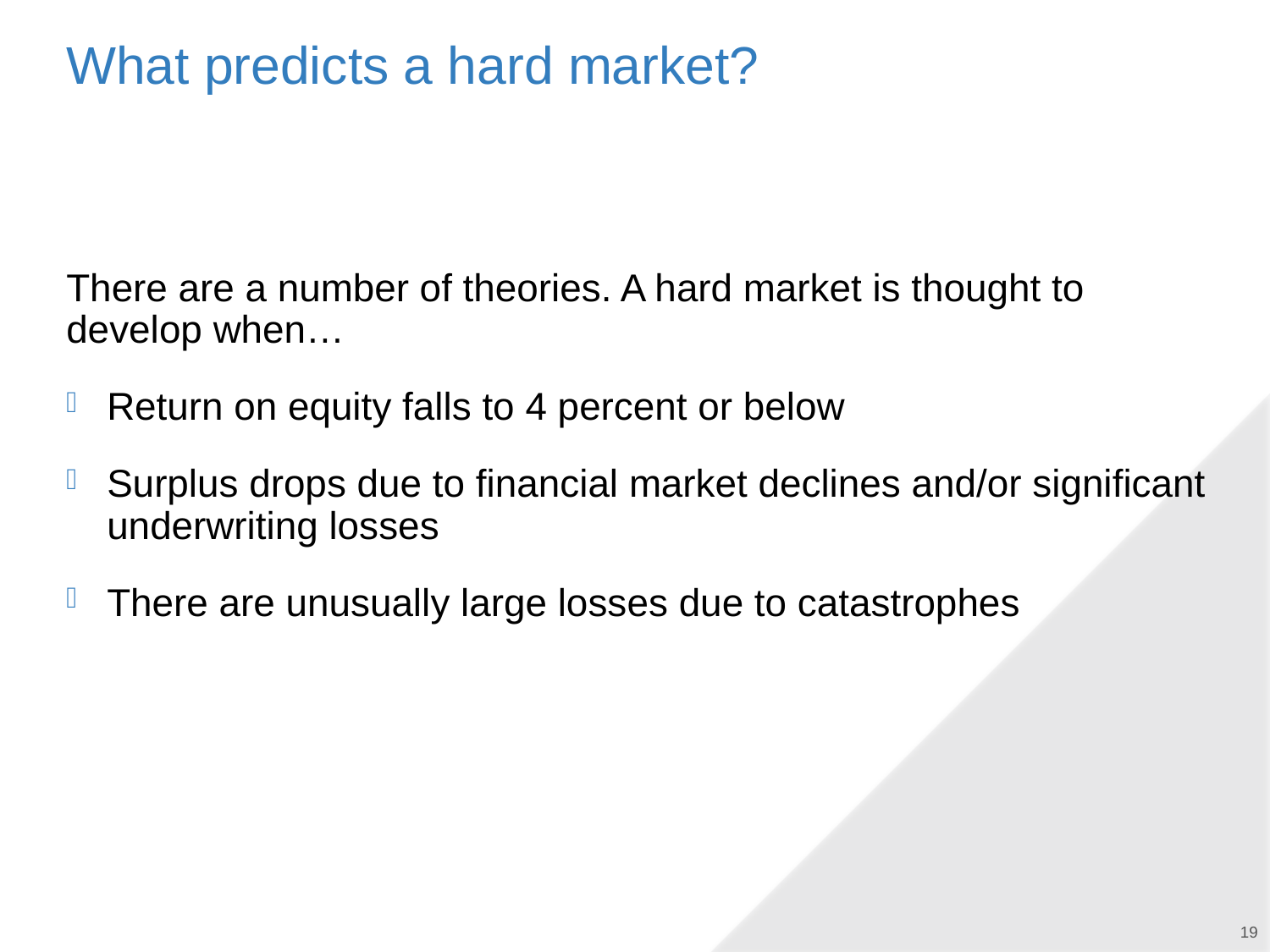

# What predicts a hard market?
There are a number of theories. A hard market is thought to develop when…
Return on equity falls to 4 percent or below
Surplus drops due to financial market declines and/or significant underwriting losses
There are unusually large losses due to catastrophes